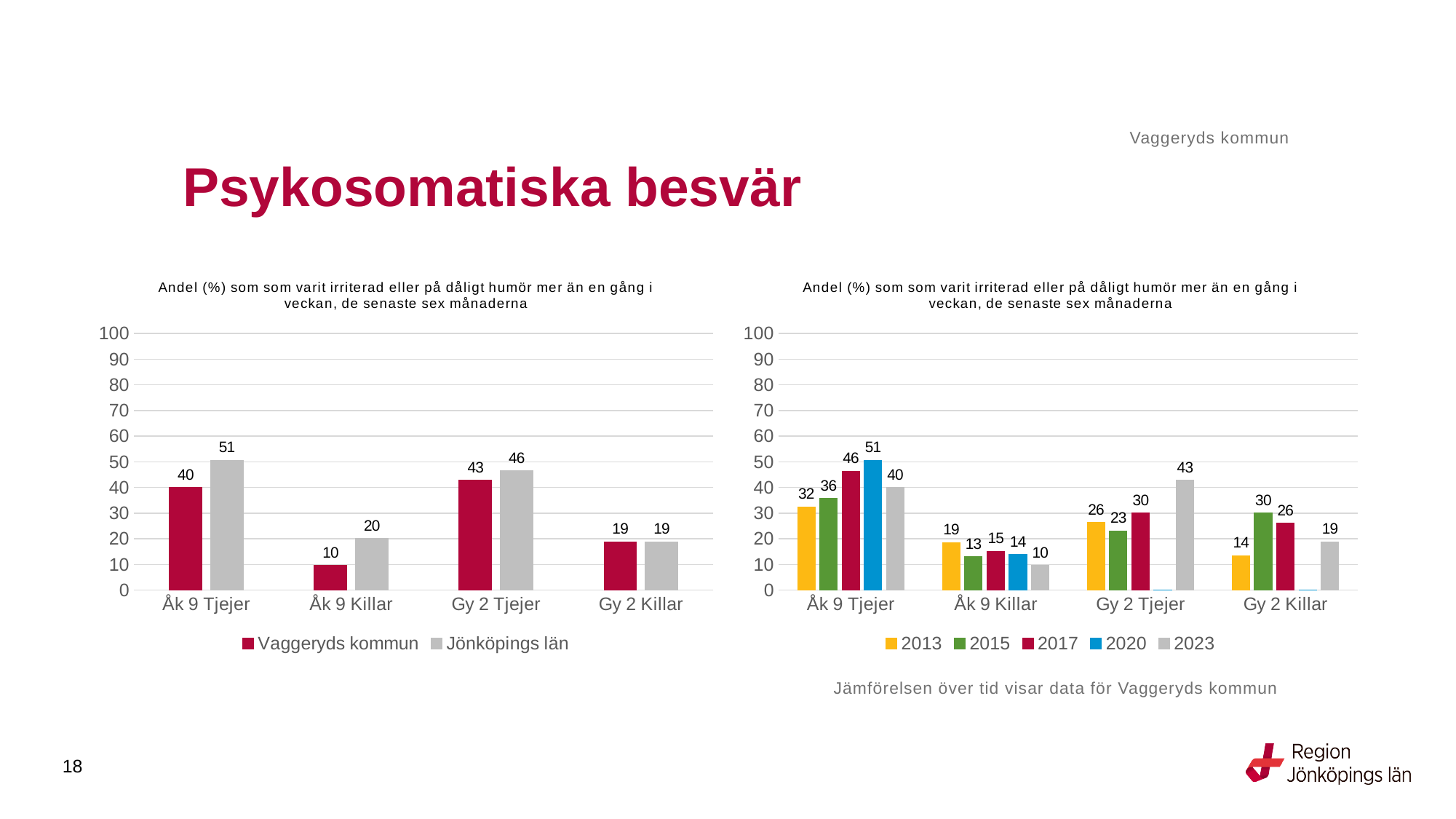

Vaggeryds kommun
# Psykosomatiska besvär

### Chart: Andel (%) som som varit irriterad eller på dåligt humör mer än en gång i veckan, de senaste sex månaderna

| Category | Vaggeryds kommun | Jönköpings län |
|---|---|---|
| Åk 9 Tjejer | 40.0 | 50.6402 |
| Åk 9 Killar | 9.589 | 20.129 |
| Gy 2 Tjejer | 42.8571 | 46.4722 |
| Gy 2 Killar | 18.75 | 18.8204 |

### Chart: Andel (%) som som varit irriterad eller på dåligt humör mer än en gång i veckan, de senaste sex månaderna

| Category | 2013 | 2015 | 2017 | 2020 | 2023 |
|---|---|---|---|---|---|
| Åk 9 Tjejer | 32.4324 | 35.7143 | 46.3415 | 50.6849 | 40.0 |
| Åk 9 Killar | 18.6047 | 13.0435 | 15.0943 | 13.8462 | 9.589 |
| Gy 2 Tjejer | 26.3158 | 23.0769 | 30.0 | None | 42.8571 |
| Gy 2 Killar | 13.5135 | 30.0 | 26.087 | None | 18.75 |
Jämförelsen över tid visar data för Vaggeryds kommun
18